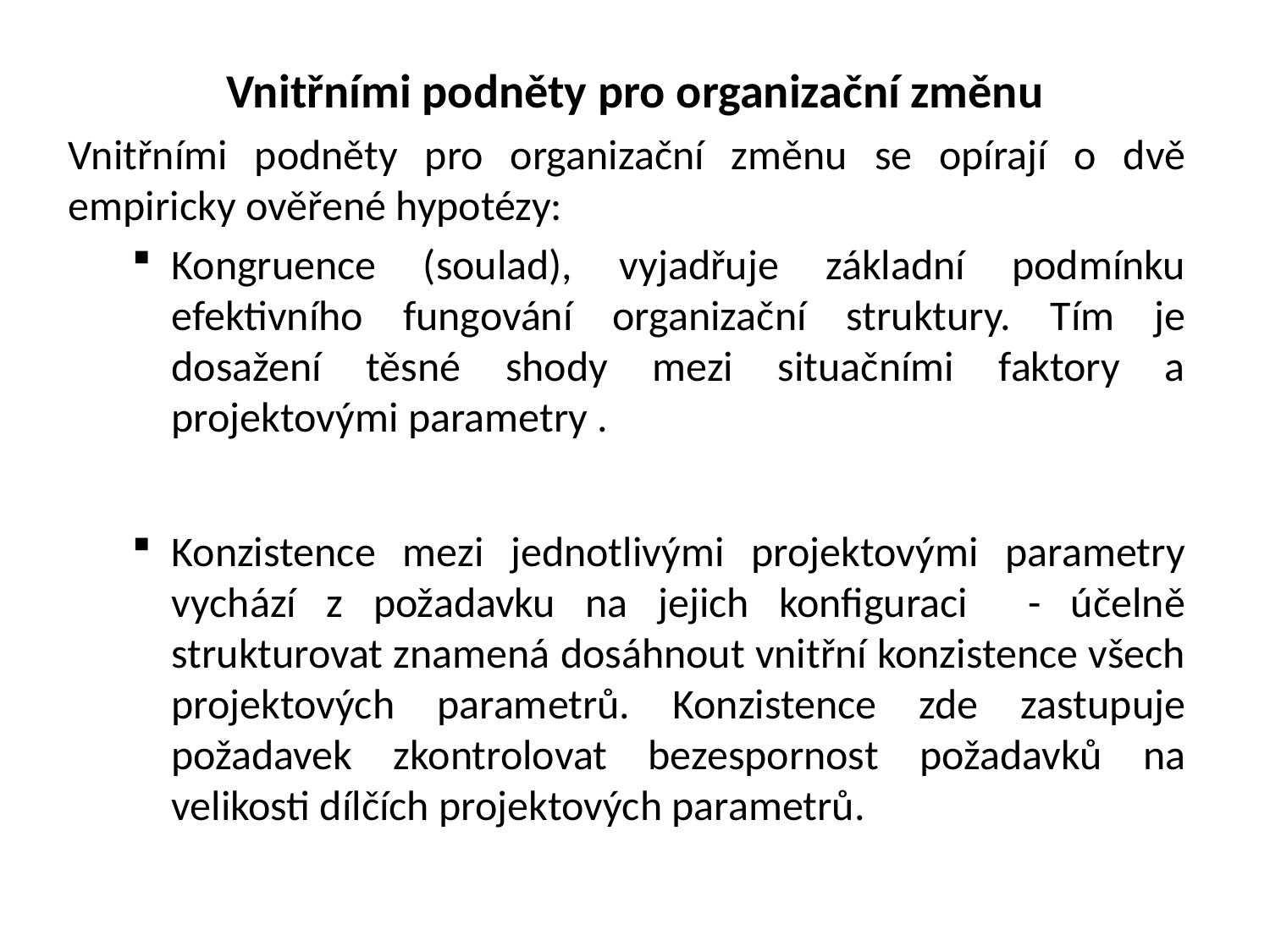

# Vnitřními podněty pro organizační změnu
Vnitřními podněty pro organizační změnu se opírají o dvě empiricky ověřené hypotézy:
Kongruence (soulad), vyjadřuje základní podmínku efektivního fungování organizační struktury. Tím je dosažení těsné shody mezi situačními faktory a projektovými parametry .

Konzistence mezi jednotlivými projektovými parametry vychází z požadavku na jejich konfiguraci  - účelně strukturovat znamená dosáhnout vnitřní konzistence všech projektových parametrů. Konzistence zde zastupuje požadavek zkontrolovat bezespornost požadavků na velikosti dílčích projektových parametrů.